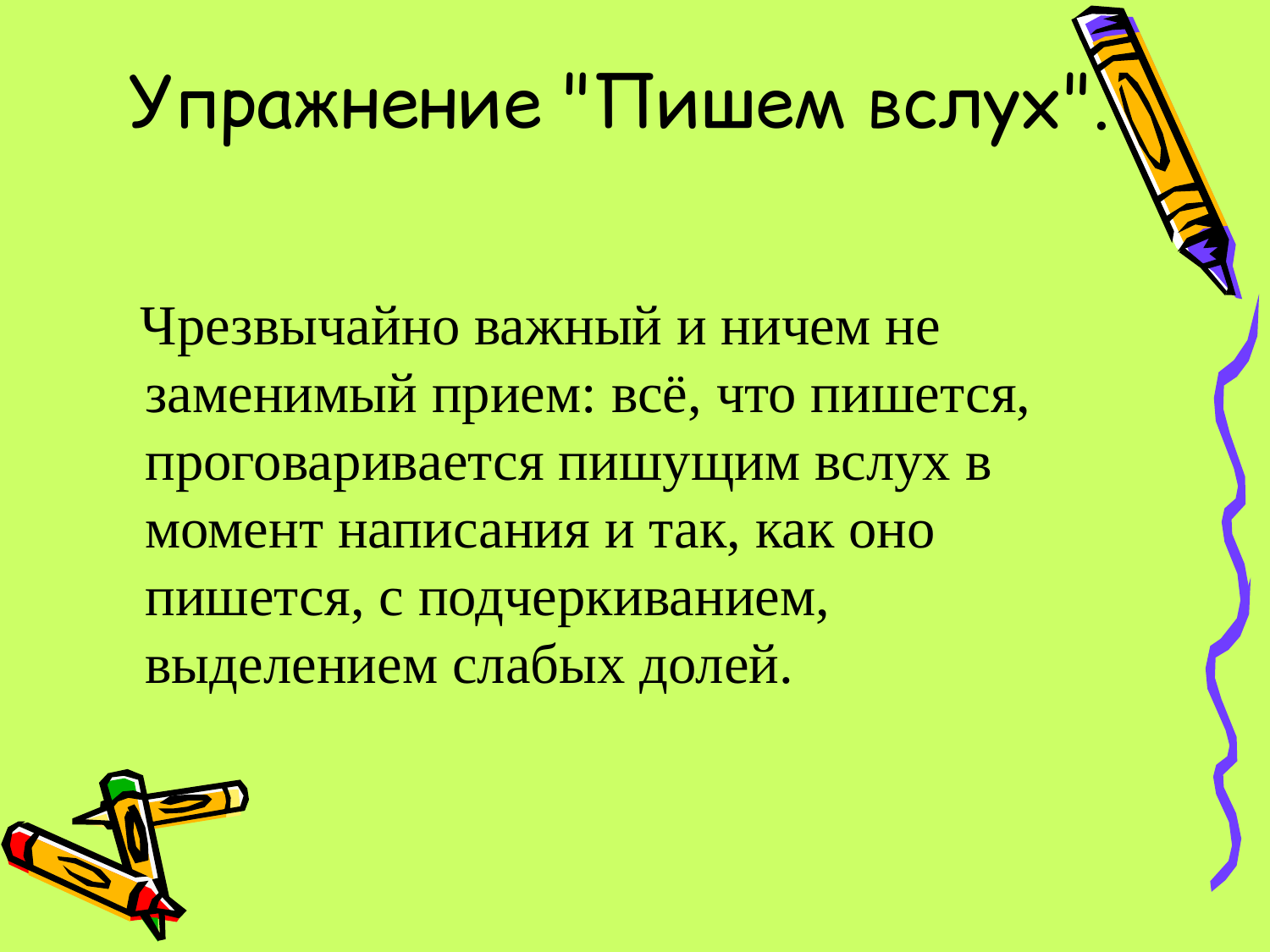

# Упражнение "Пишем вслух".
   Чрезвычайно важный и ничем не заменимый прием: всё, что пишется, проговаривается пишущим вслух в момент написания и так, как оно пишется, с подчеркиванием, выделением слабых долей.